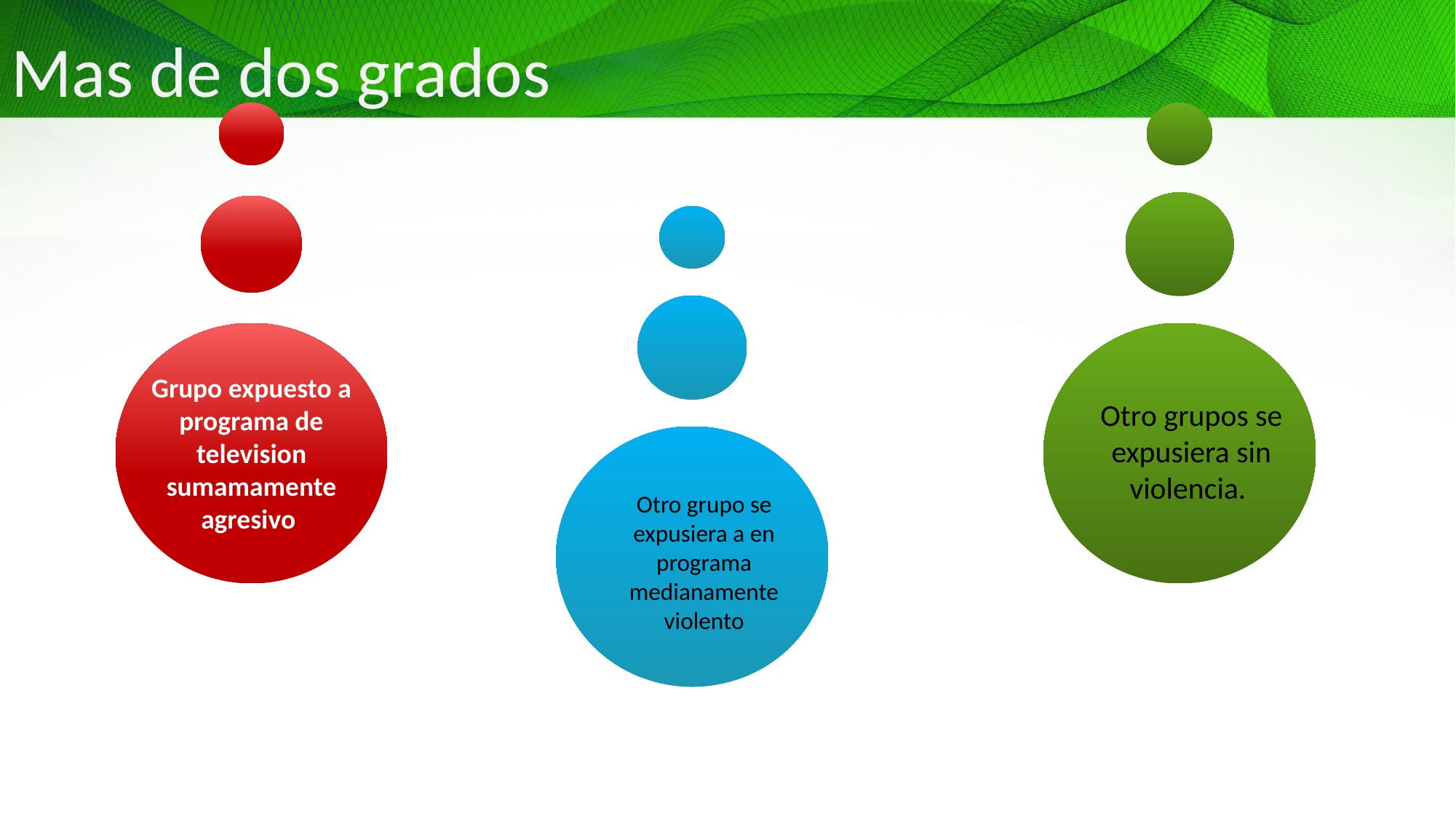

Mas de dos grados

Grupo expuesto a programa de television sumamamente agresivo

Otro grupos se expusiera sin violencia.

Otro grupo se expusiera a en programa medianamente violento